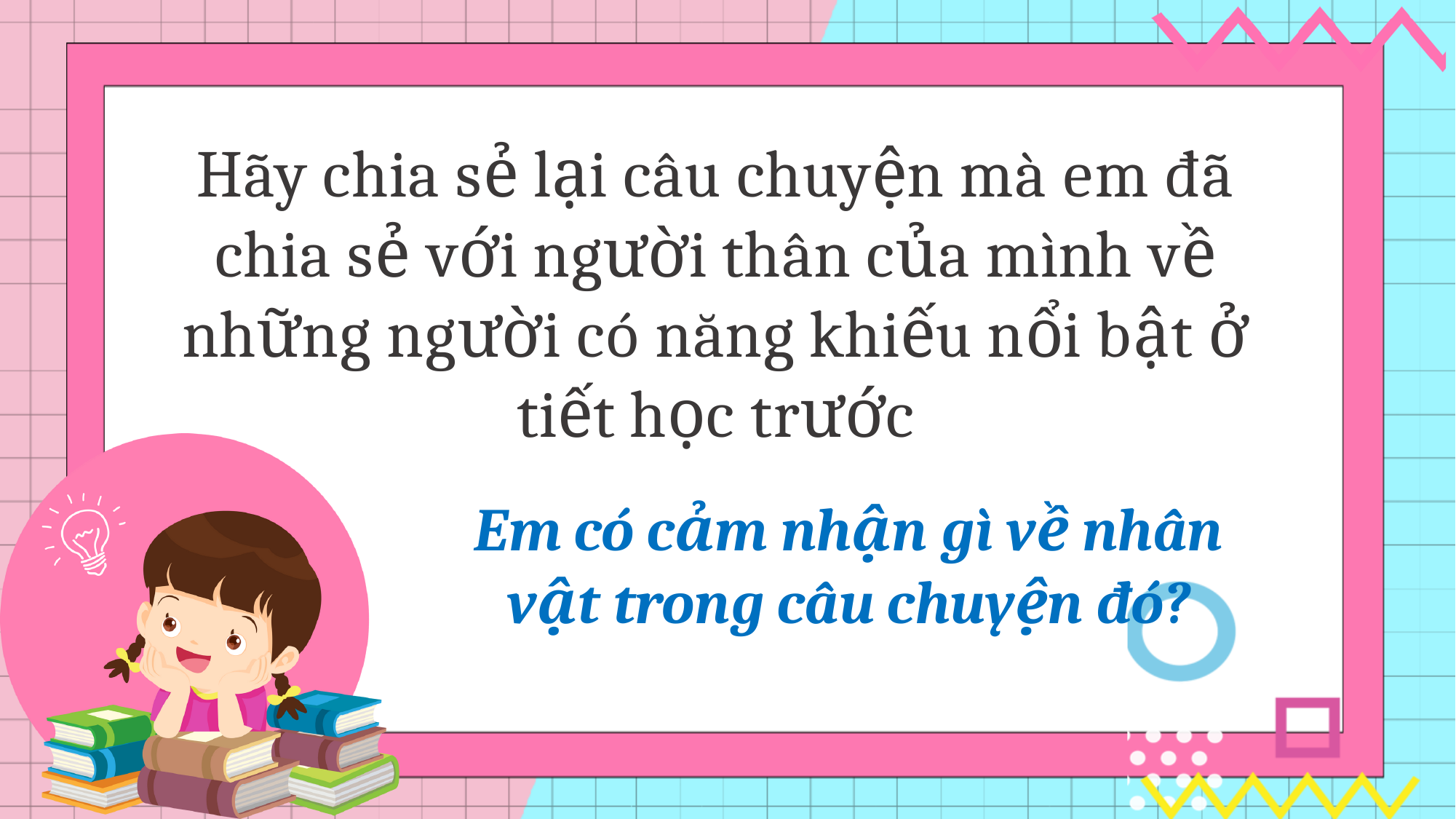

Hãy chia sẻ lại câu chuyện mà em đã chia sẻ với người thân của mình về những người có năng khiếu nổi bật ở tiết học trước

Em có cảm nhận gì về nhân vật trong câu chuyện đó?